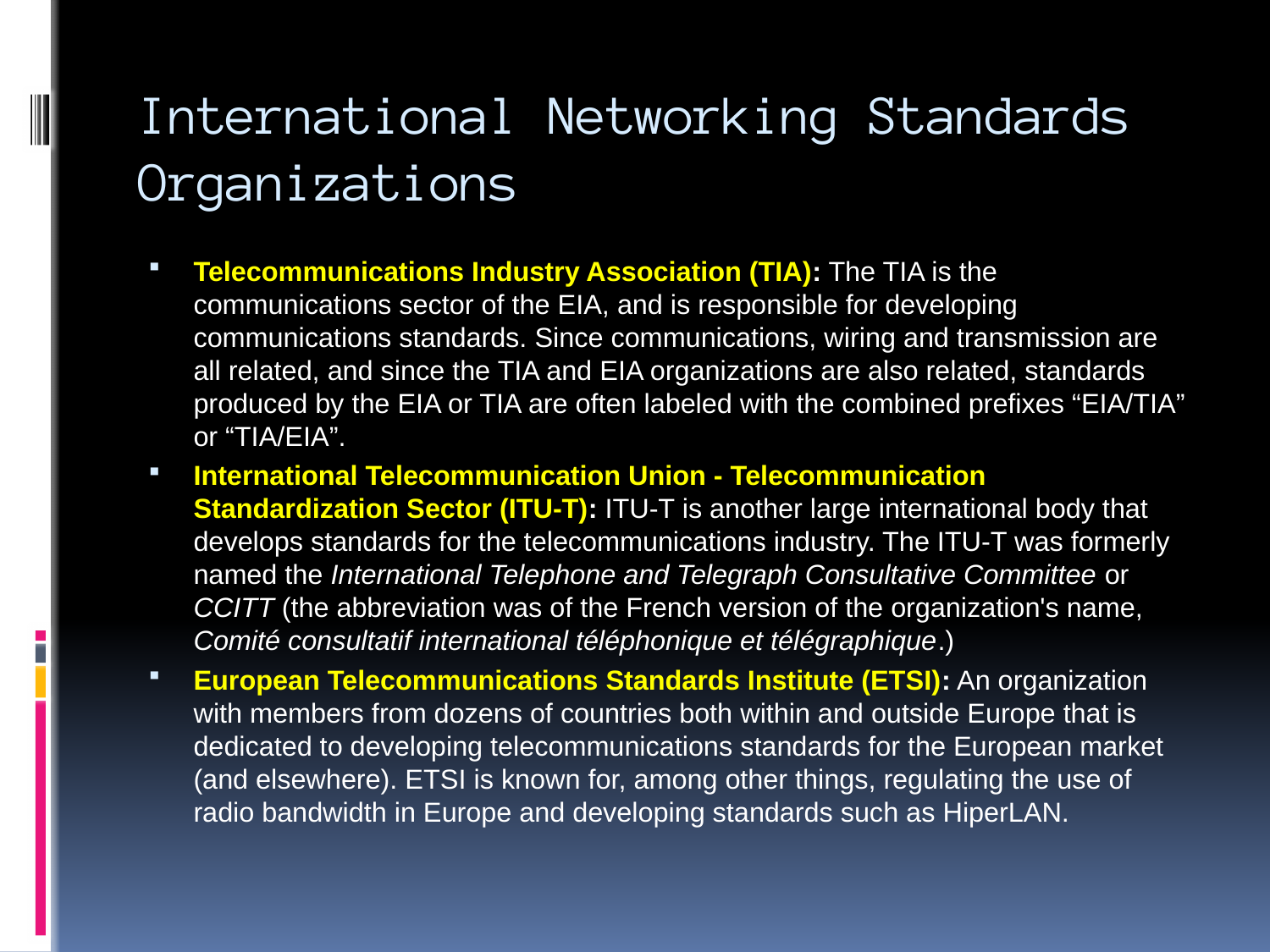

# International Networking Standards Organizations
Telecommunications Industry Association (TIA): The TIA is the communications sector of the EIA, and is responsible for developing communications standards. Since communications, wiring and transmission are all related, and since the TIA and EIA organizations are also related, standards produced by the EIA or TIA are often labeled with the combined prefixes “EIA/TIA” or “TIA/EIA”.
International Telecommunication Union - Telecommunication Standardization Sector (ITU-T): ITU-T is another large international body that develops standards for the telecommunications industry. The ITU-T was formerly named the International Telephone and Telegraph Consultative Committee or CCITT (the abbreviation was of the French version of the organization's name, Comité consultatif international téléphonique et télégraphique.)
European Telecommunications Standards Institute (ETSI): An organization with members from dozens of countries both within and outside Europe that is dedicated to developing telecommunications standards for the European market (and elsewhere). ETSI is known for, among other things, regulating the use of radio bandwidth in Europe and developing standards such as HiperLAN.